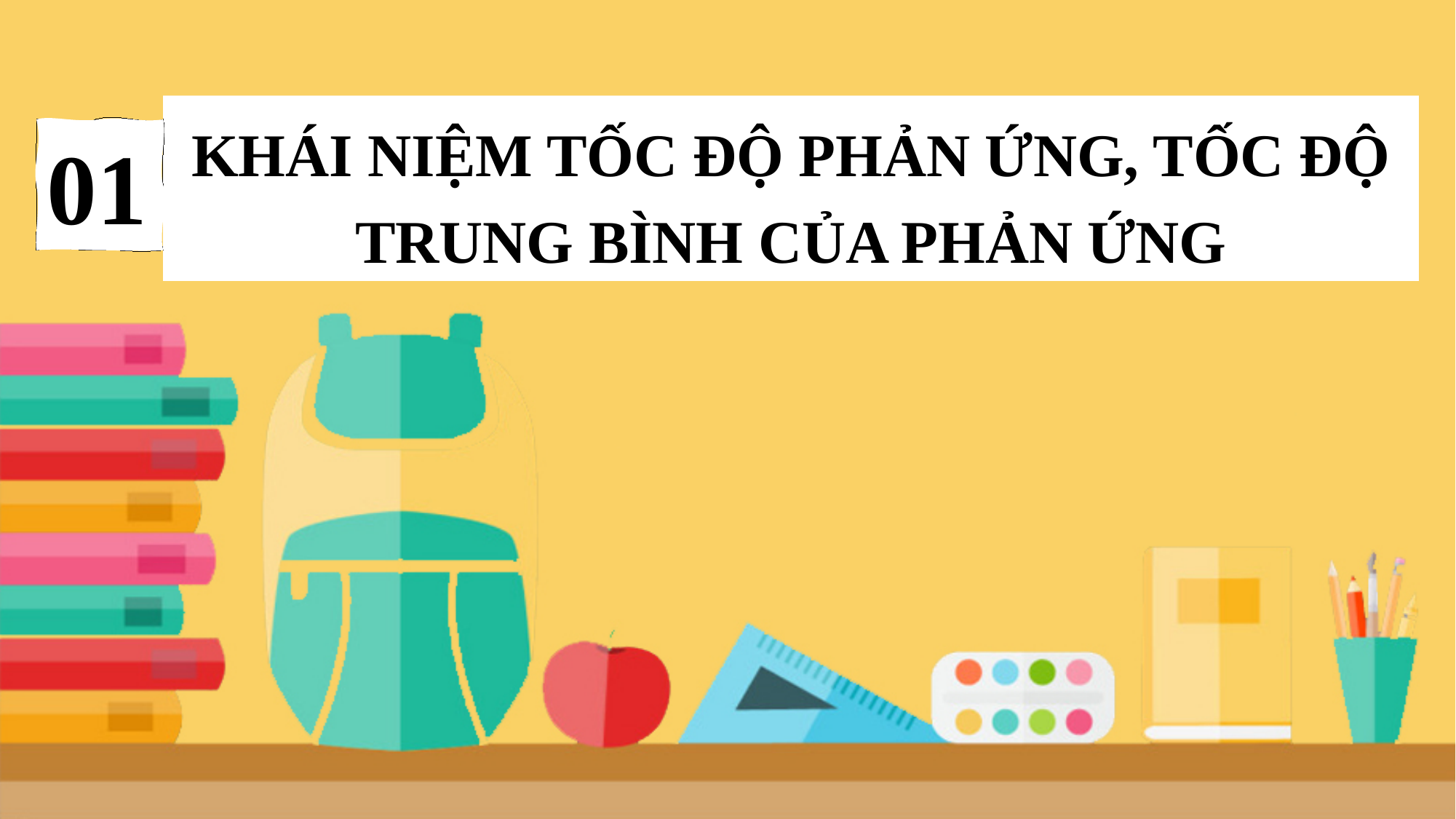

KHÁI NIỆM TỐC ĐỘ PHẢN ỨNG, TỐC ĐỘ TRUNG BÌNH CỦA PHẢN ỨNG
01